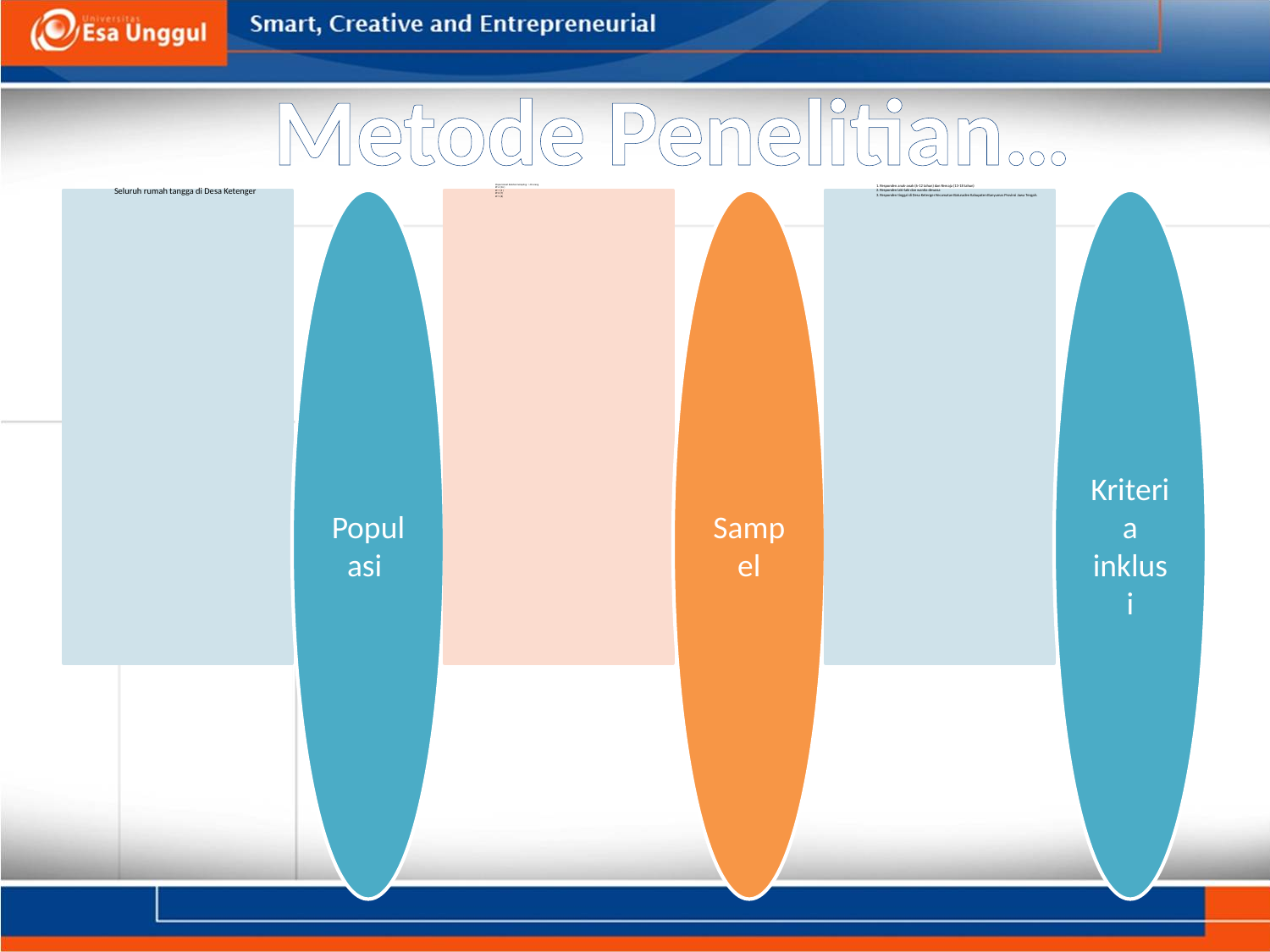

Metode Penelitian…
Populasi
Seluruh rumah tangga di Desa Ketenger
Sampel
Proporsional Random Sampling = 40 orang
RT 6 (16 )
RT 7 (9 )
RT 8 (7)
RT 9 (8)
Kriteria inklusi
1. Responden anak-anak (6-12 tahun) dan Remaja (13-18 tahun)
2. Responden laki-laki dan wanita dewasa
3. Responden tinggal di Desa Ketenger Kecamatan Baturaden Kabupaten Banyumas Provinsi Jawa Tengah.